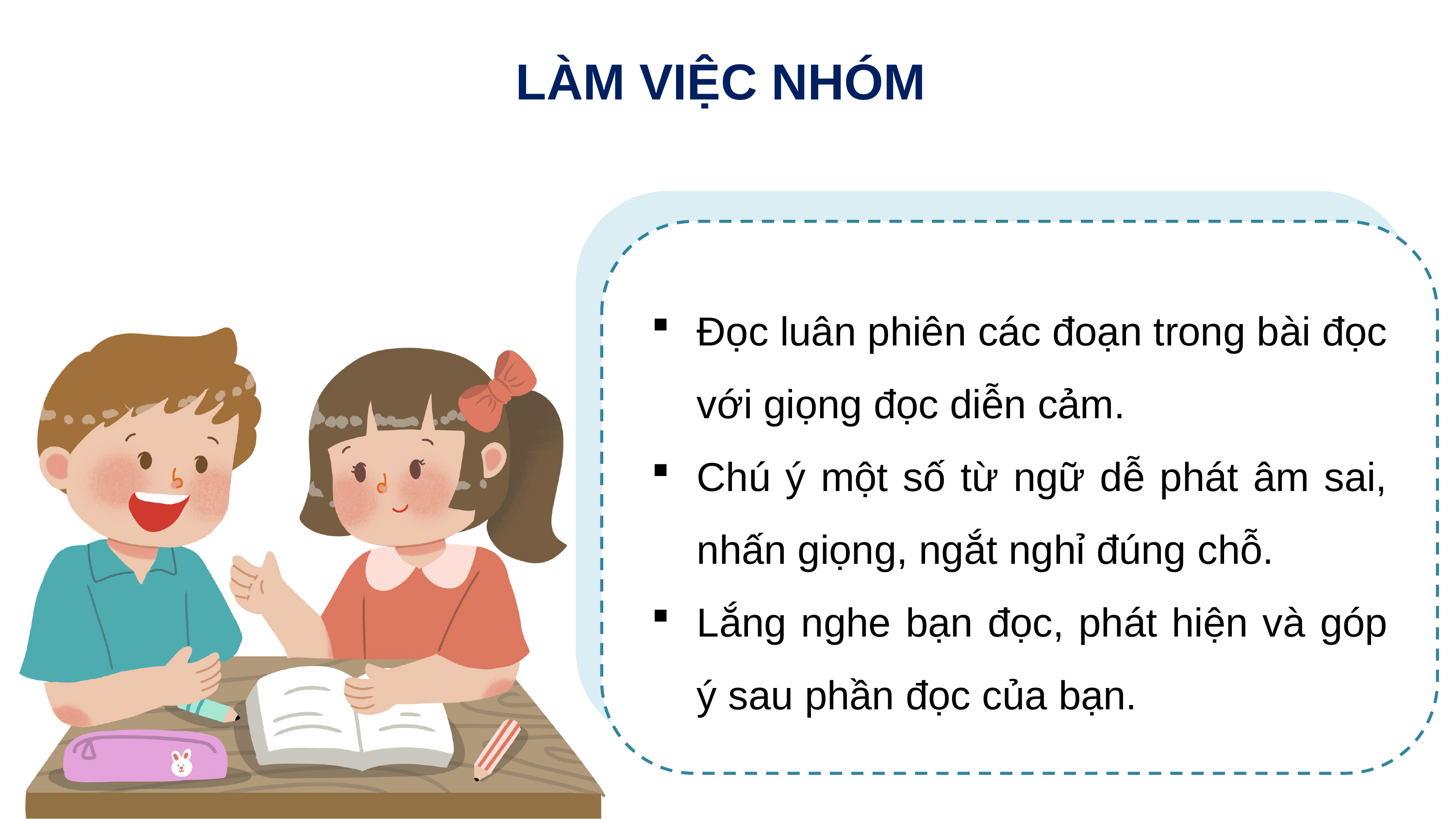

LÀM VIỆC NHÓM

Đọc luân phiên các đoạn trong bài đọc với giọng đọc diễn cảm.
Chú ý một số từ ngữ dễ phát âm sai, nhấn giọng, ngắt nghỉ đúng chỗ.
Lắng nghe bạn đọc, phát hiện và góp ý sau phần đọc của bạn.